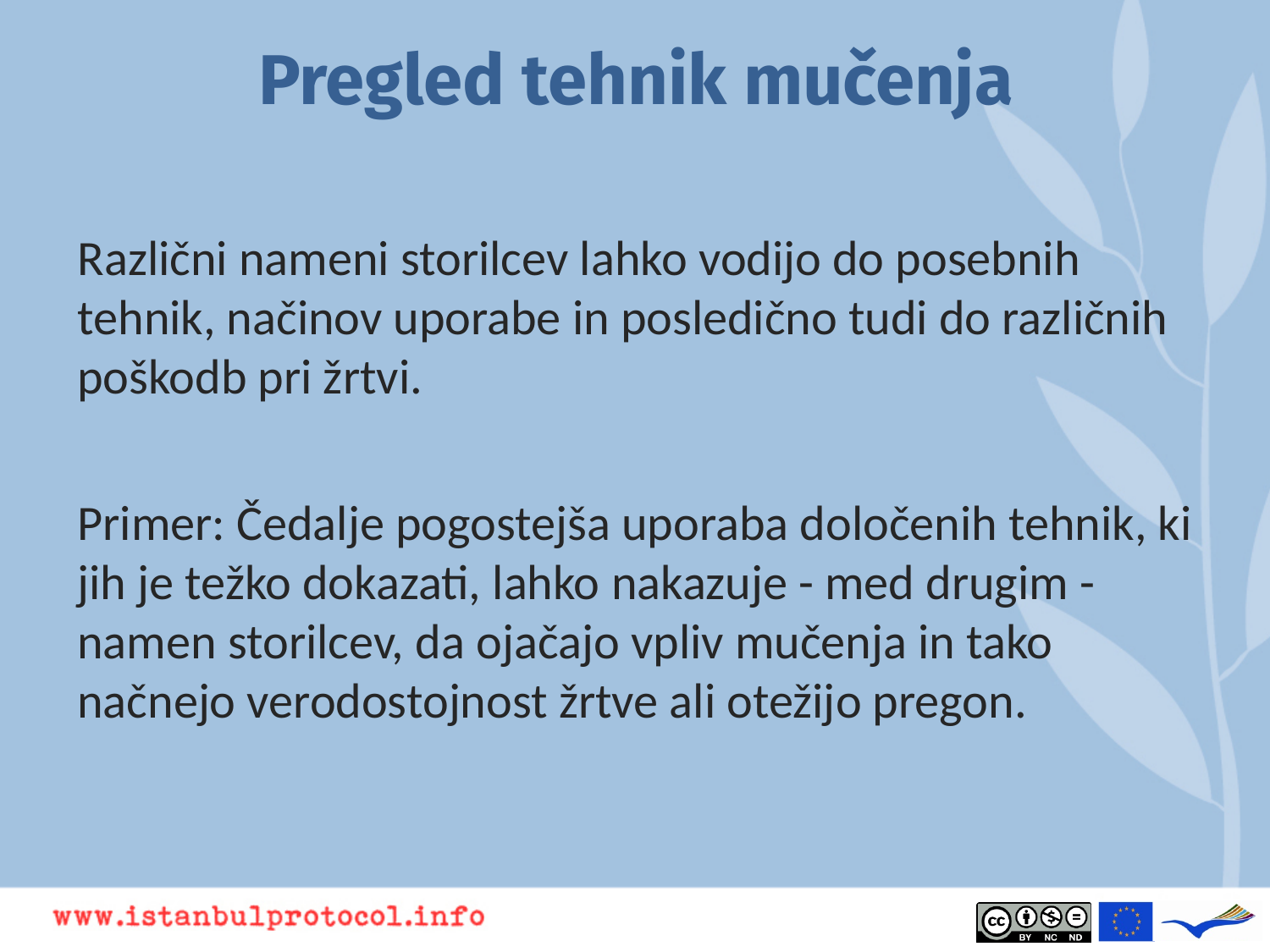

# Pregled tehnik mučenja

Različni nameni storilcev lahko vodijo do posebnih tehnik, načinov uporabe in posledično tudi do različnih poškodb pri žrtvi.

Primer: Čedalje pogostejša uporaba določenih tehnik, ki jih je težko dokazati, lahko nakazuje - med drugim - namen storilcev, da ojačajo vpliv mučenja in tako načnejo verodostojnost žrtve ali otežijo pregon.